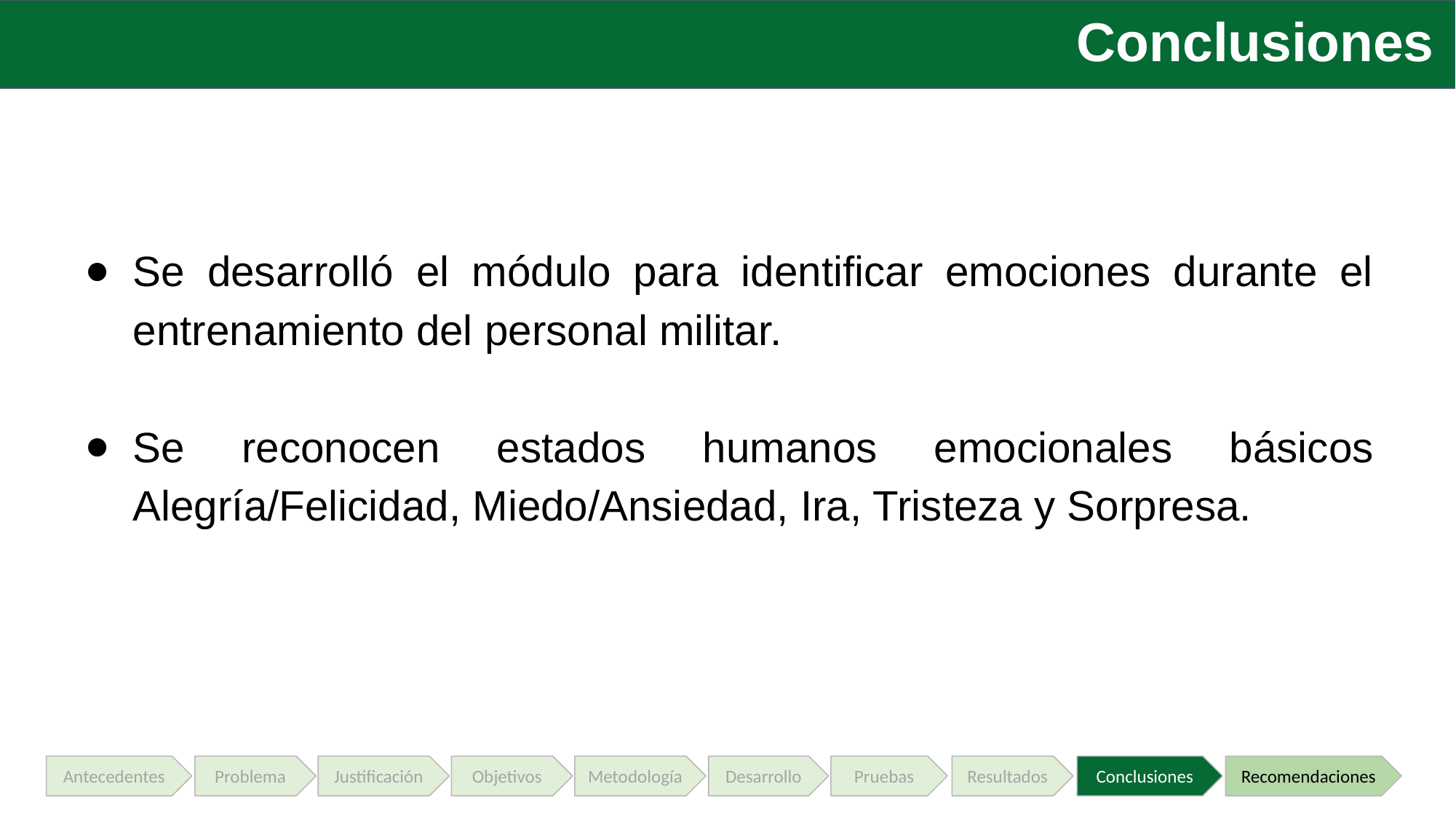

Conclusiones
Se desarrolló el módulo para identificar emociones durante el entrenamiento del personal militar.

Se reconocen estados humanos emocionales básicos Alegría/Felicidad, Miedo/Ansiedad, Ira, Tristeza y Sorpresa.
Justificación
Objetivos
Metodología
Desarrollo
Pruebas
Resultados
Conclusiones
Recomendaciones
Antecedentes
Problema